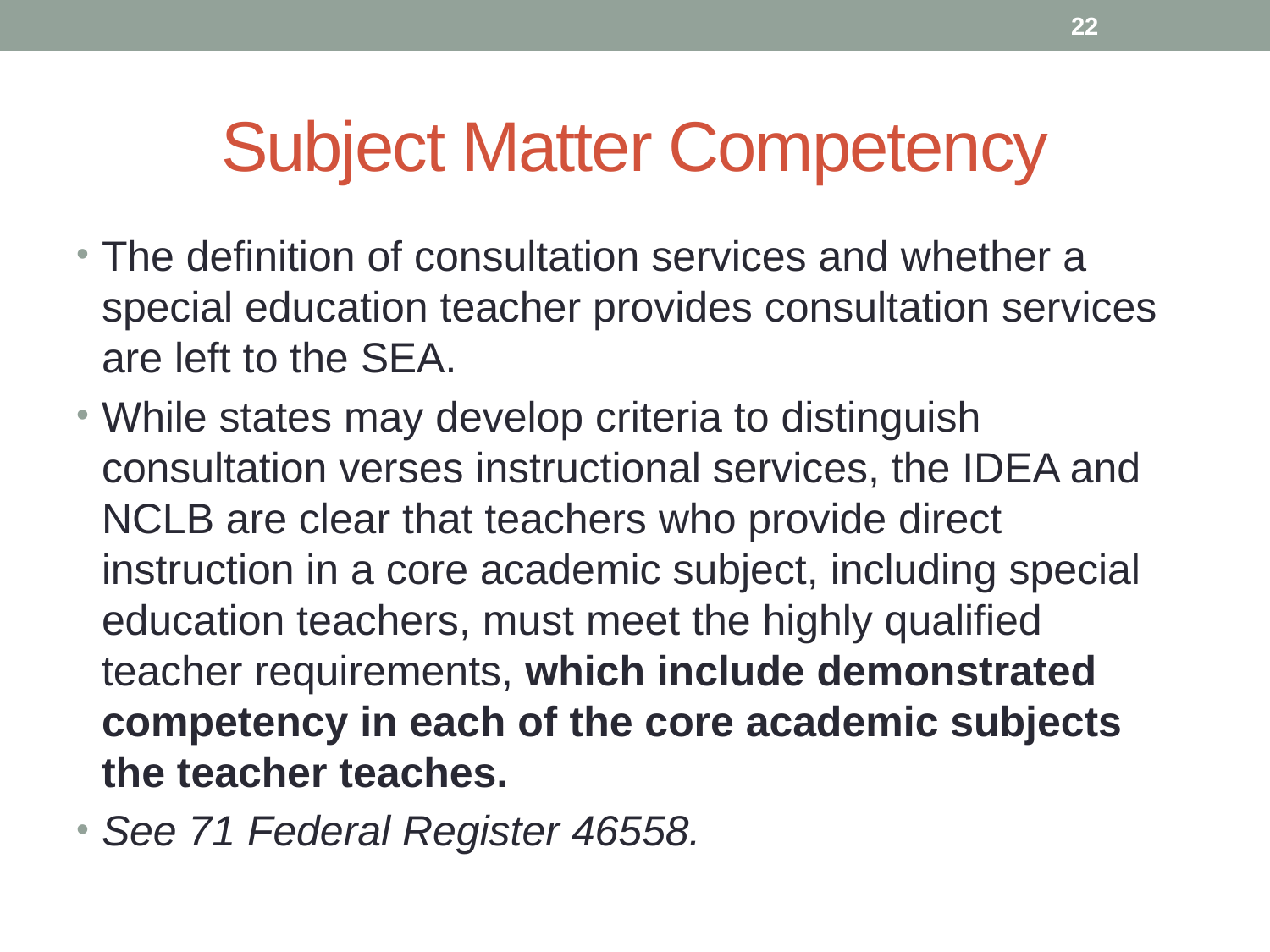

22
# Subject Matter Competency
The definition of consultation services and whether a special education teacher provides consultation services are left to the SEA.
While states may develop criteria to distinguish consultation verses instructional services, the IDEA and NCLB are clear that teachers who provide direct instruction in a core academic subject, including special education teachers, must meet the highly qualified teacher requirements, which include demonstrated competency in each of the core academic subjects the teacher teaches.
See 71 Federal Register 46558.